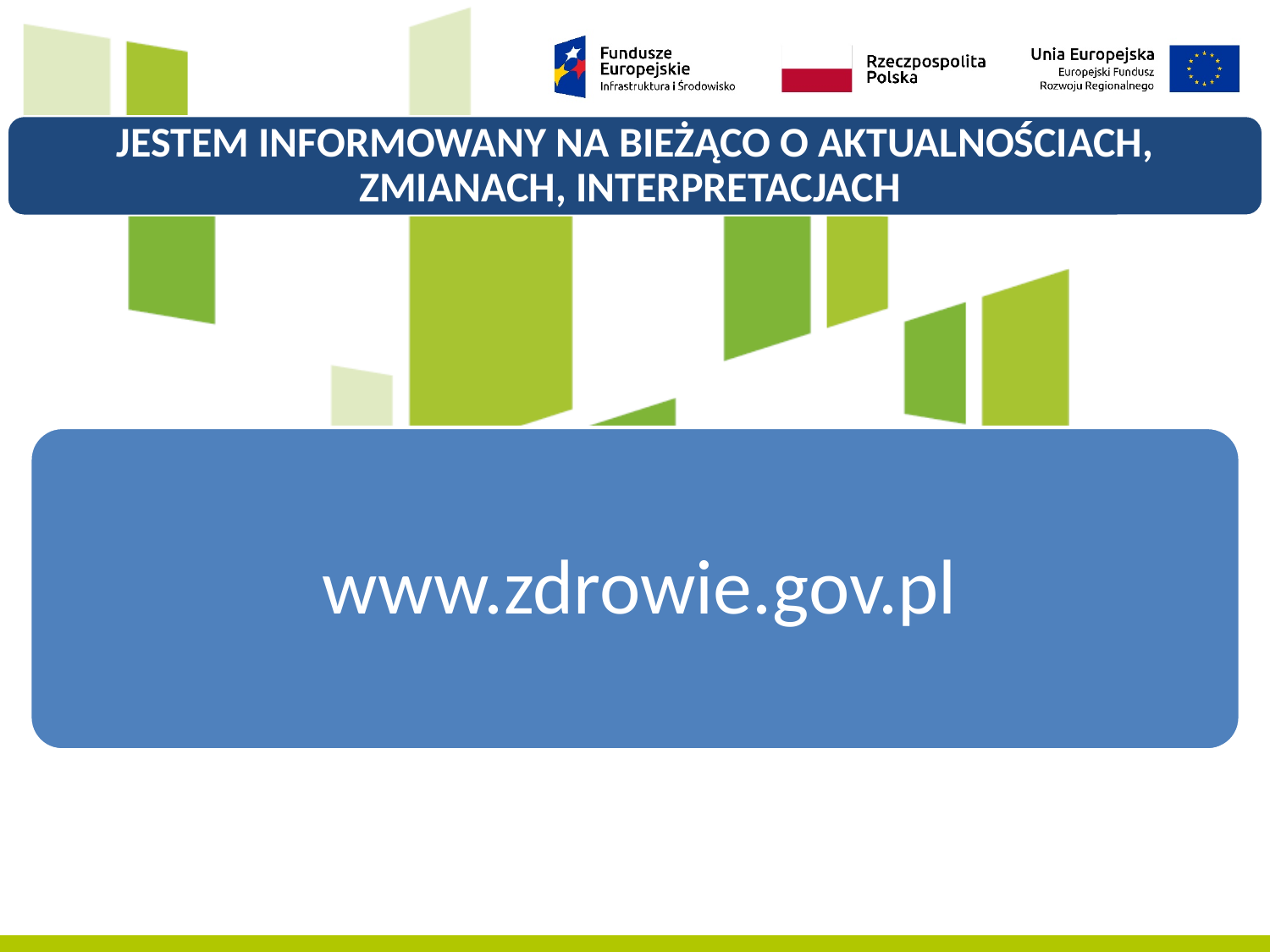

JESTEM INFORMOWANY NA BIEŻĄCO O AKTUALNOŚCIACH, ZMIANACH, INTERPRETACJACH
www.zdrowie.gov.pl